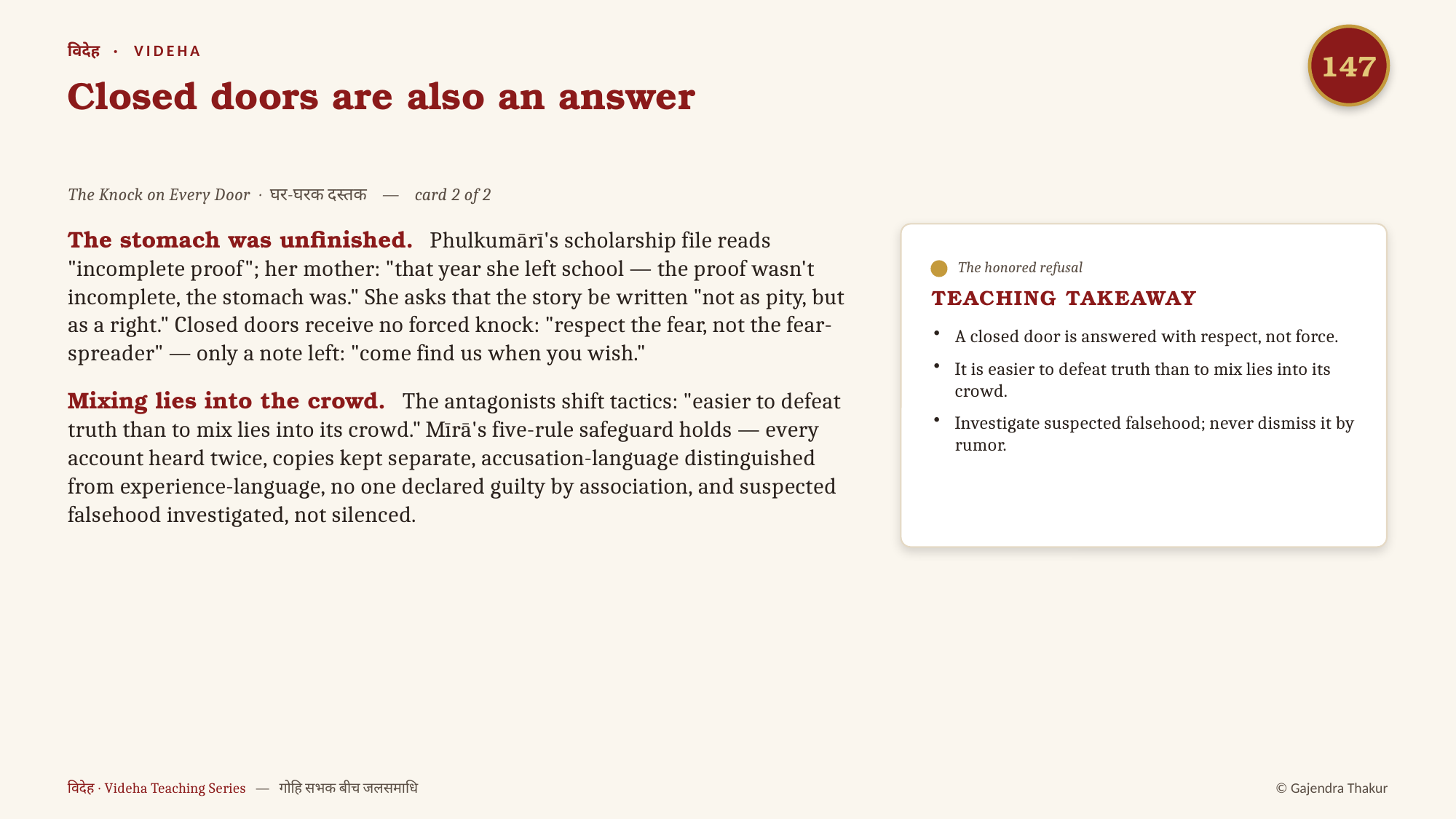

147
विदेह  ·  VIDEHA
Closed doors are also an answer
The Knock on Every Door  ·  घर-घरक दस्तक    —    card 2 of 2
The stomach was unfinished.  Phulkumārī's scholarship file reads "incomplete proof"; her mother: "that year she left school — the proof wasn't incomplete, the stomach was." She asks that the story be written "not as pity, but as a right." Closed doors receive no forced knock: "respect the fear, not the fear-spreader" — only a note left: "come find us when you wish."
Mixing lies into the crowd.  The antagonists shift tactics: "easier to defeat truth than to mix lies into its crowd." Mīrā's five-rule safeguard holds — every account heard twice, copies kept separate, accusation-language distinguished from experience-language, no one declared guilty by association, and suspected falsehood investigated, not silenced.

The honored refusal

TEACHING TAKEAWAY
A closed door is answered with respect, not force.
It is easier to defeat truth than to mix lies into its crowd.
Investigate suspected falsehood; never dismiss it by rumor.
विदेह · Videha Teaching Series   —   गोहि सभक बीच जलसमाधि
© Gajendra Thakur